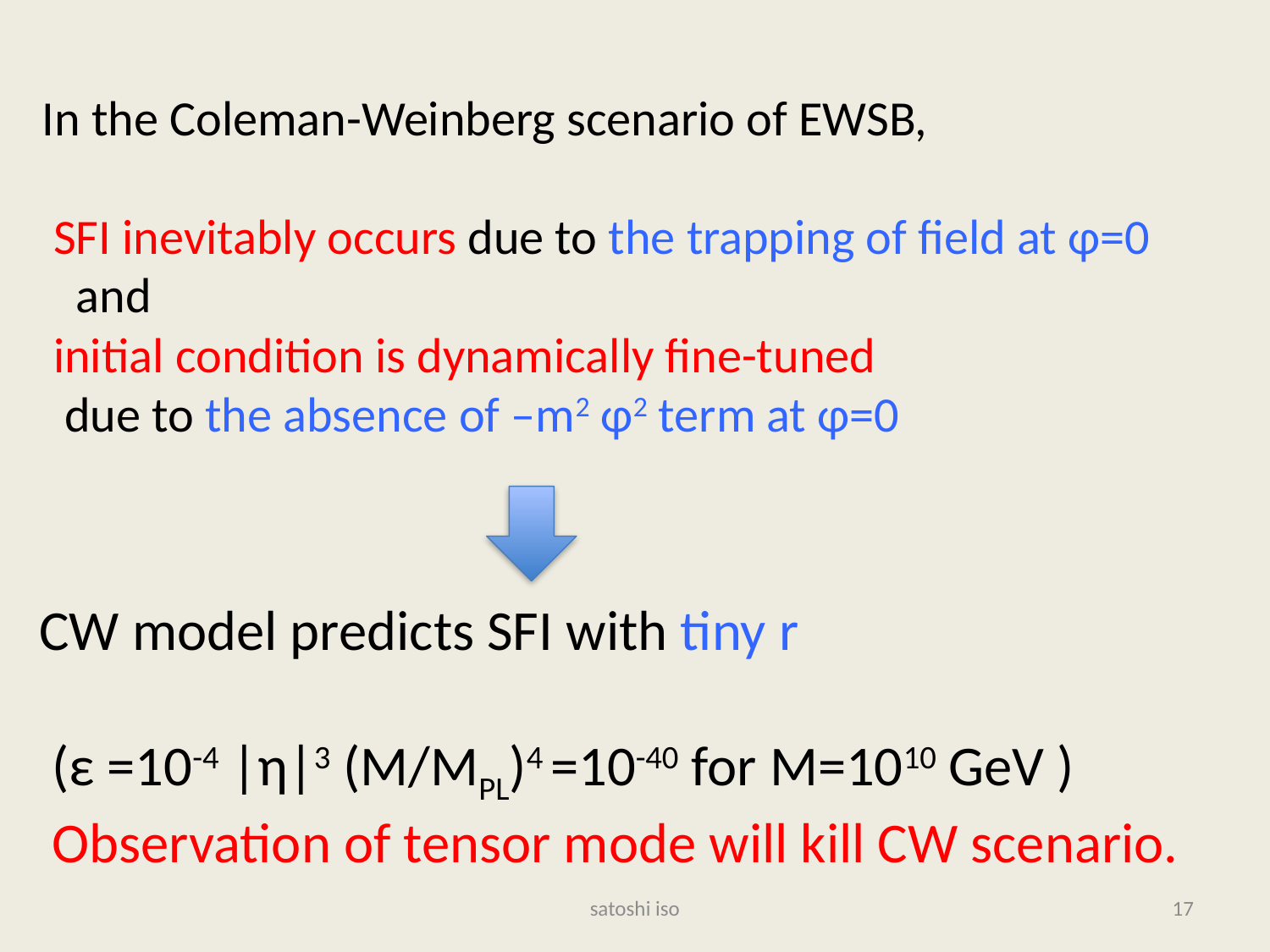

In the Coleman-Weinberg scenario of EWSB,

 SFI inevitably occurs due to the trapping of field at φ=0
   and
 initial condition is dynamically fine-tuned
  due to the absence of –m2 φ2 term at φ=0

CW model predicts SFI with tiny r

 (ε =10-4 |η|3 (M/MPL)4 =10-40 for M=1010 GeV )
 Observation of tensor mode will kill CW scenario.
satoshi iso
17